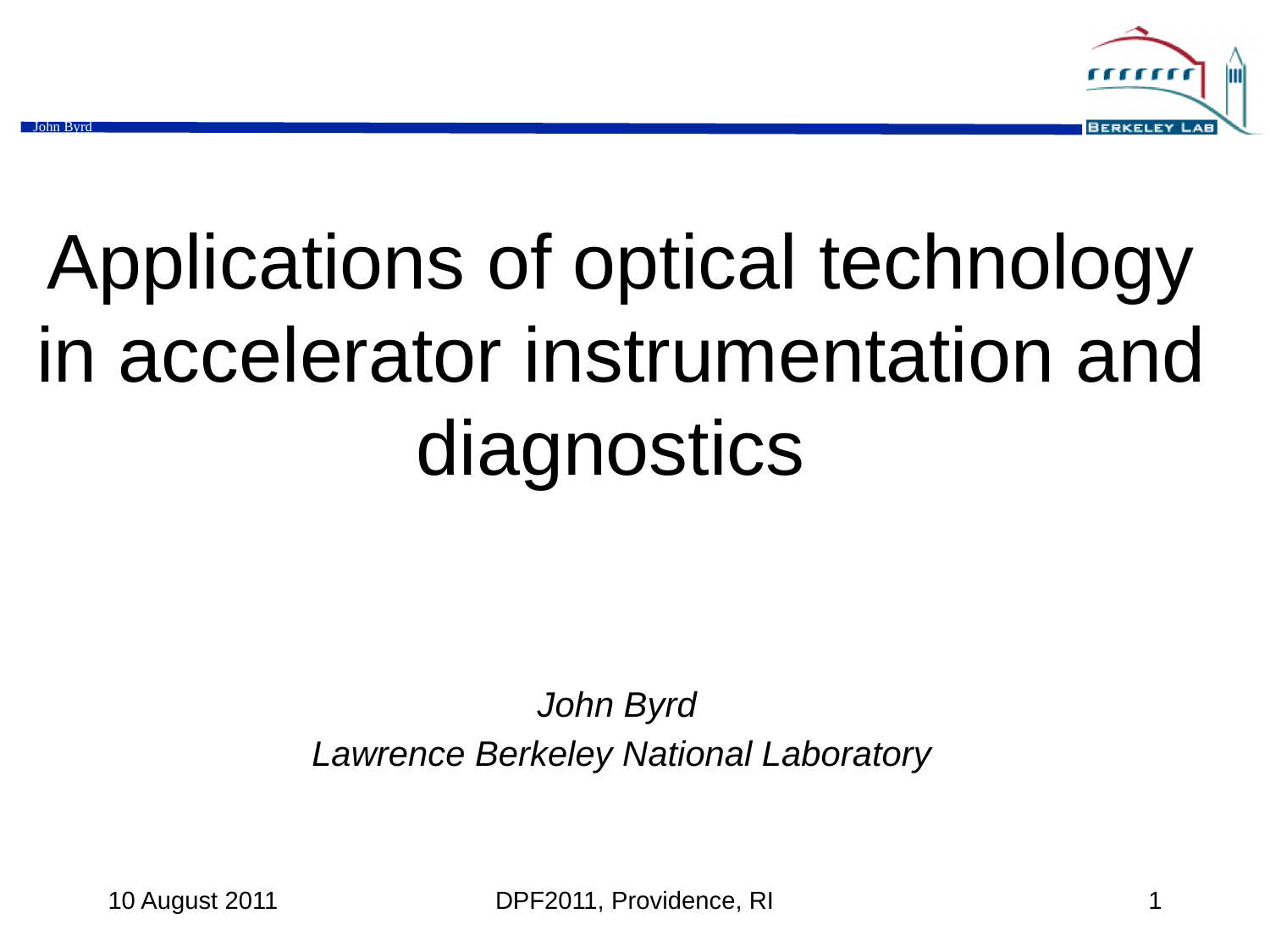

# Applications of optical technology in accelerator instrumentation and diagnostics

John Byrd
Lawrence Berkeley National Laboratory
10 August 2011
DPF2011, Providence, RI
1